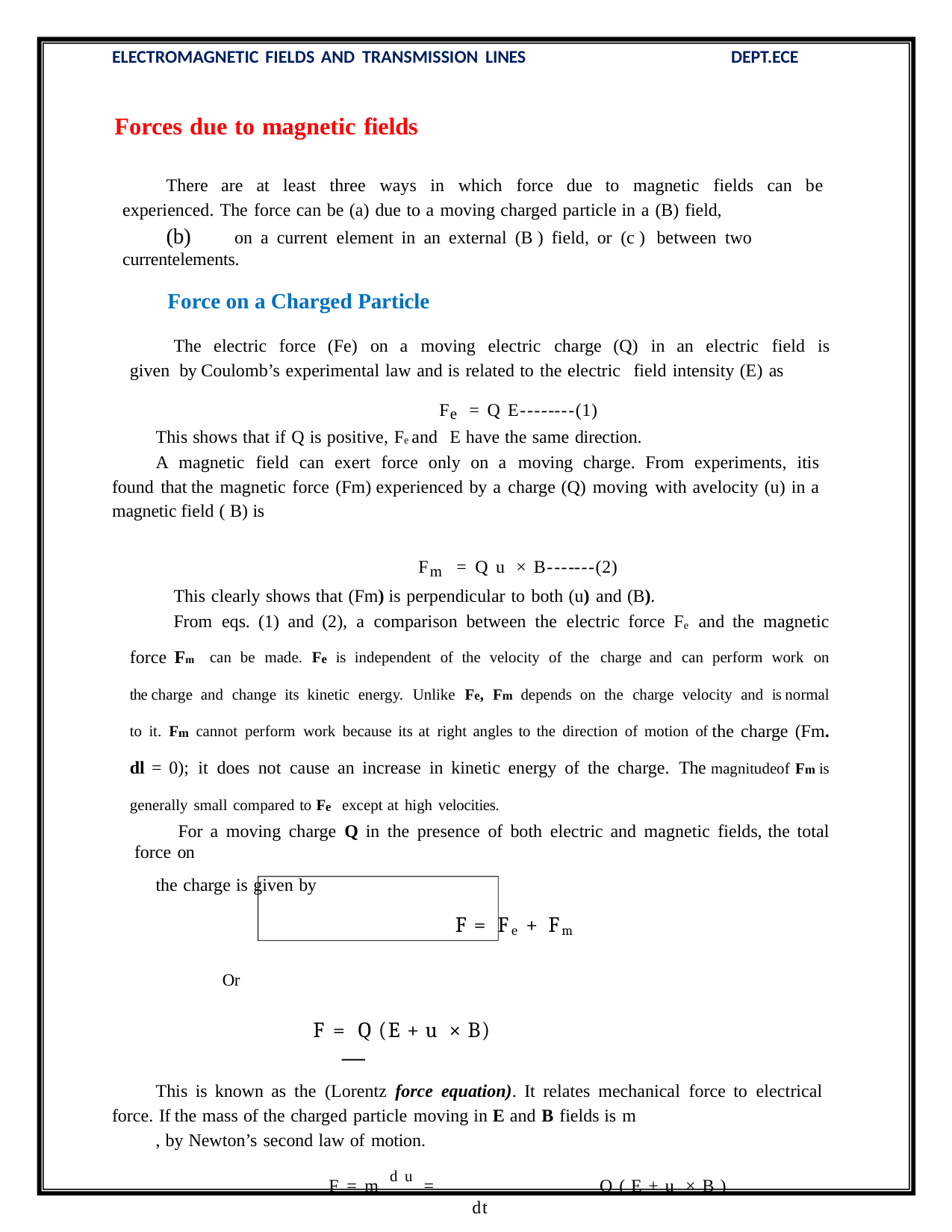

ELECTROMAGNETIC FIELDS AND TRANSMISSION LINES
DEPT.ECE
Forces due to magnetic fields

There  are  at  least  three  ways  in  which  force  due  to  magnetic  fields  can  be experienced. The force can be (a) due to a moving charged particle in a (B) field,
(b)	on a current element in an external (B ) field, or (c ) between two currentelements.
Force on a Charged Particle
The electric force (Fe) on a moving electric charge (Q) in an electric field is given by Coulomb’s experimental law and is related to the electric  field intensity (E) as
Fe = Q E--------(1)
This shows that if Q is positive, Fe and E have the same direction.
A magnetic field can exert force only on a moving charge. From experiments, itis found that the magnetic force (Fm) experienced by a charge (Q) moving with avelocity (u) in a magnetic field ( B) is

Fm = Q u × B-------(2)
This clearly shows that (Fm) is perpendicular to both (u) and (B).
From eqs. (1) and (2), a comparison between the electric force Fe and the magnetic force Fm can be made. Fe is independent of the velocity of the charge and can perform work on the charge and change its kinetic energy. Unlike Fe, Fm depends on the charge velocity and is normal to it. Fm cannot perform work because its at right angles to the direction of motion of the charge (Fm. dl = 0); it does not cause an increase in kinetic energy of the charge. The magnitudeof Fm is generally small compared to Fe except at high velocities.
For a moving charge Q in the presence of both electric and magnetic fields, the total force on
the charge is given by
F = Fe + Fm

Or

F = Q (E + u × B)

This is known as the (Lorentz force equation). It relates mechanical force to electrical force. If the mass of the charged particle moving in E and B fields is m
, by Newton’s second law of motion.

F = m d u =	Q ( E + u × B )
dt

NSU, JAMSHEDPUR